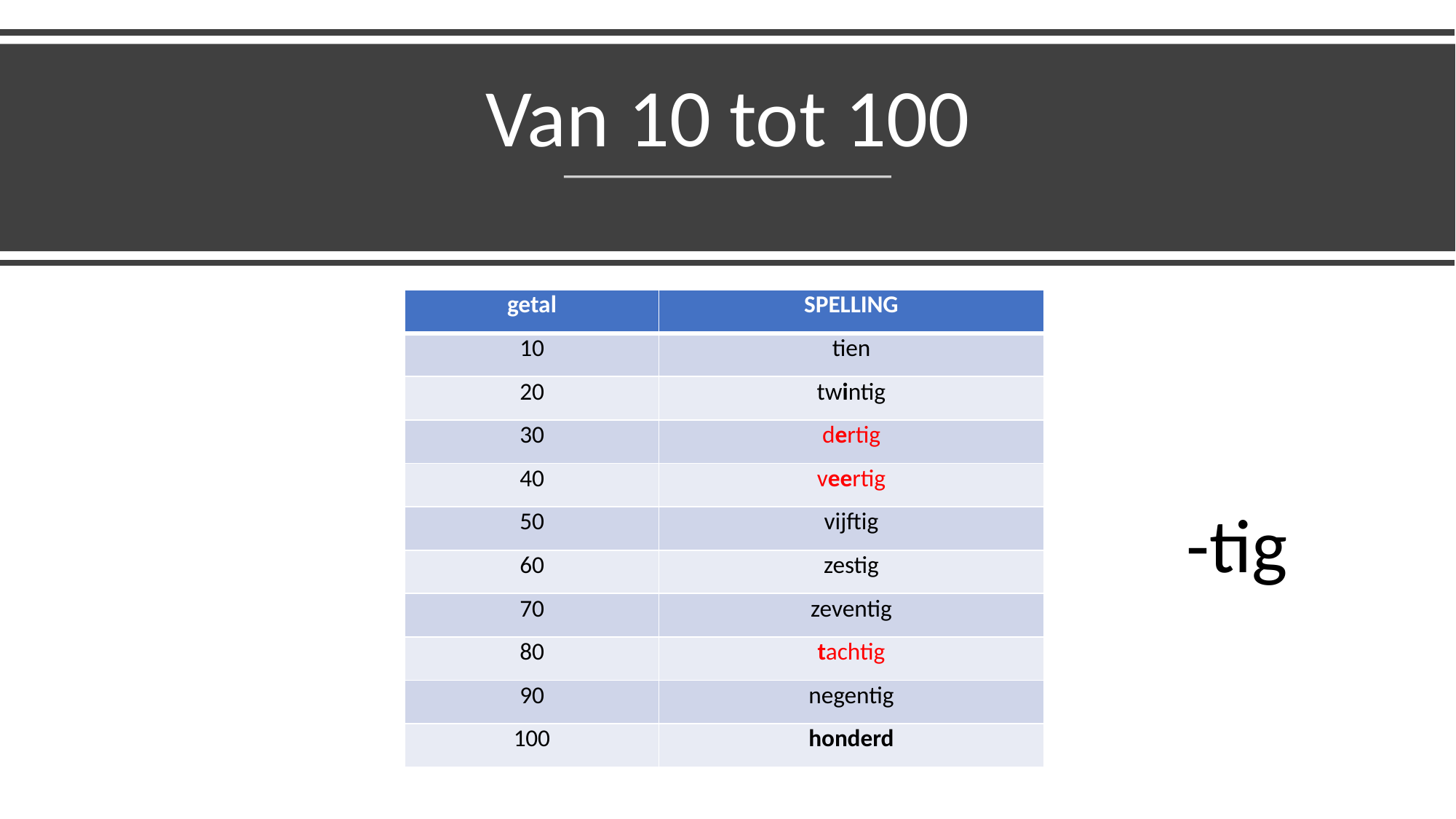

# Van 10 tot 100
| getal | SPELLING |
| --- | --- |
| 10 | tien |
| 20 | twintig |
| 30 | dertig |
| 40 | veertig |
| 50 | vijftig |
| 60 | zestig |
| 70 | zeventig |
| 80 | tachtig |
| 90 | negentig |
| 100 | honderd |
-tig